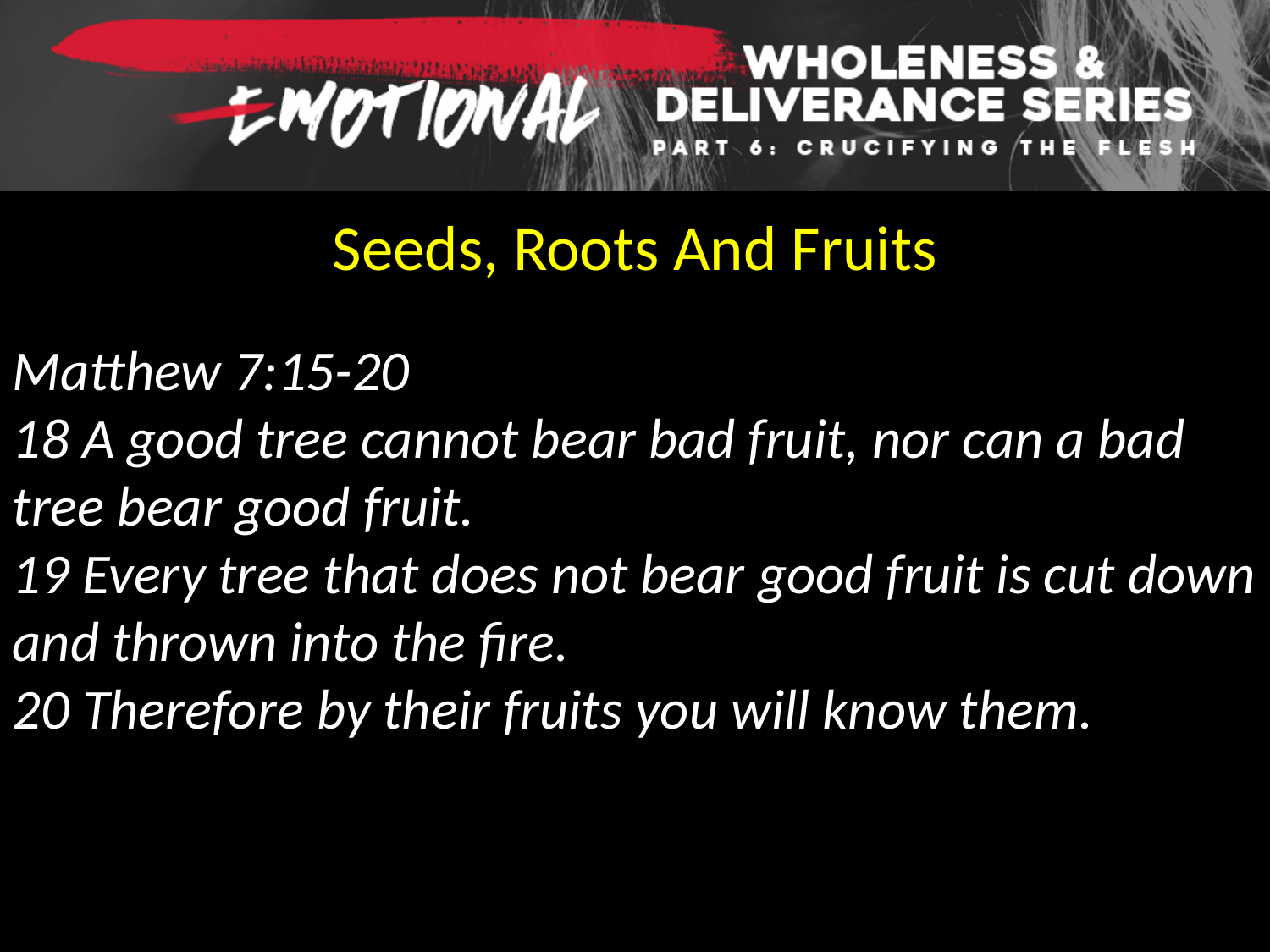

Seeds, Roots And Fruits
Matthew 7:15-20
18 A good tree cannot bear bad fruit, nor can a bad tree bear good fruit.
19 Every tree that does not bear good fruit is cut down and thrown into the fire.
20 Therefore by their fruits you will know them.